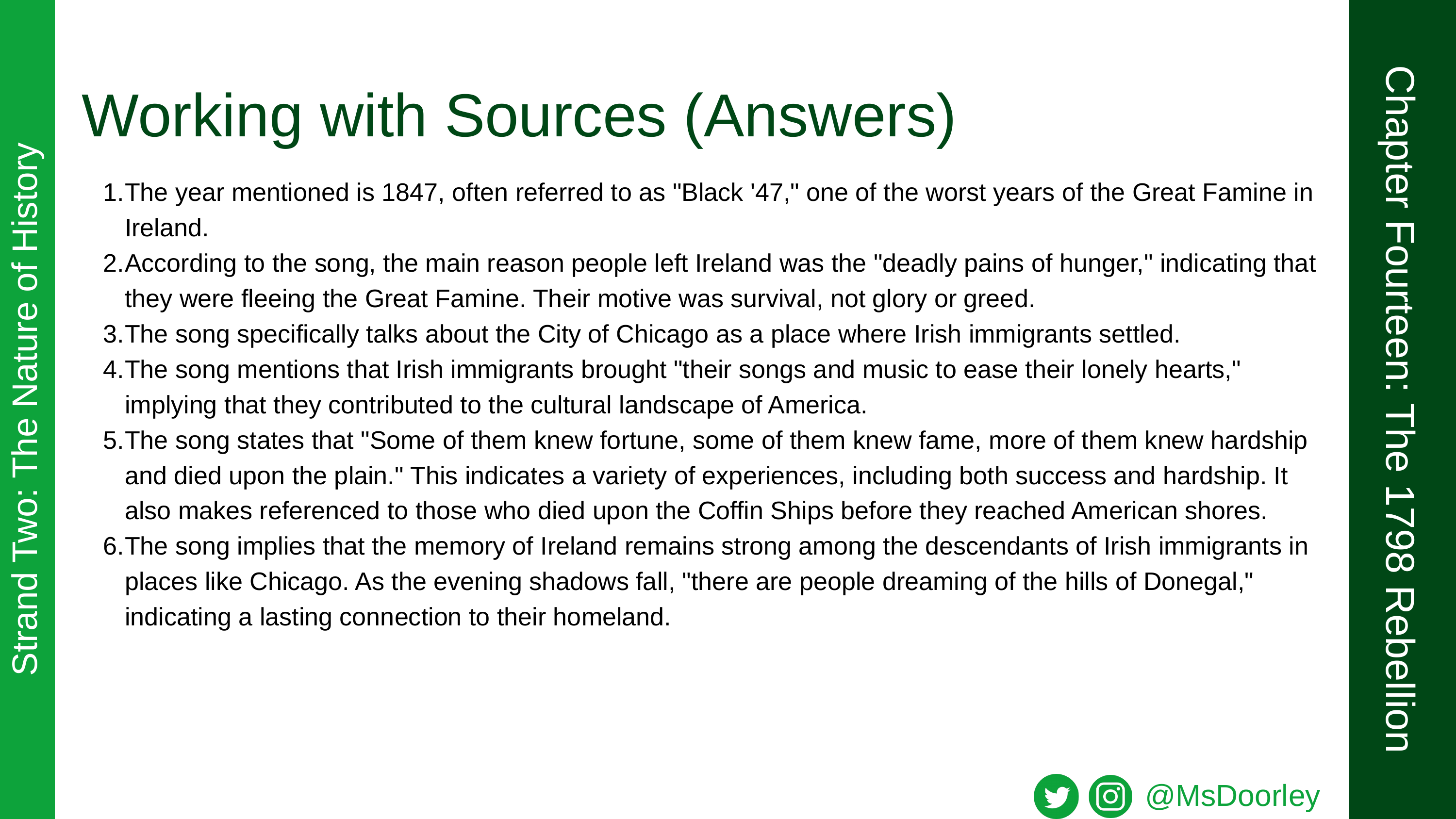

Working with Sources (Answers)
The year mentioned is 1847, often referred to as "Black '47," one of the worst years of the Great Famine in Ireland.
According to the song, the main reason people left Ireland was the "deadly pains of hunger," indicating that they were fleeing the Great Famine. Their motive was survival, not glory or greed.
The song specifically talks about the City of Chicago as a place where Irish immigrants settled.
The song mentions that Irish immigrants brought "their songs and music to ease their lonely hearts," implying that they contributed to the cultural landscape of America.
The song states that "Some of them knew fortune, some of them knew fame, more of them knew hardship and died upon the plain." This indicates a variety of experiences, including both success and hardship. It also makes referenced to those who died upon the Coffin Ships before they reached American shores.
The song implies that the memory of Ireland remains strong among the descendants of Irish immigrants in places like Chicago. As the evening shadows fall, "there are people dreaming of the hills of Donegal," indicating a lasting connection to their homeland.
Chapter Fourteen: The 1798 Rebellion
Strand Two: The Nature of History

@MsDoorley